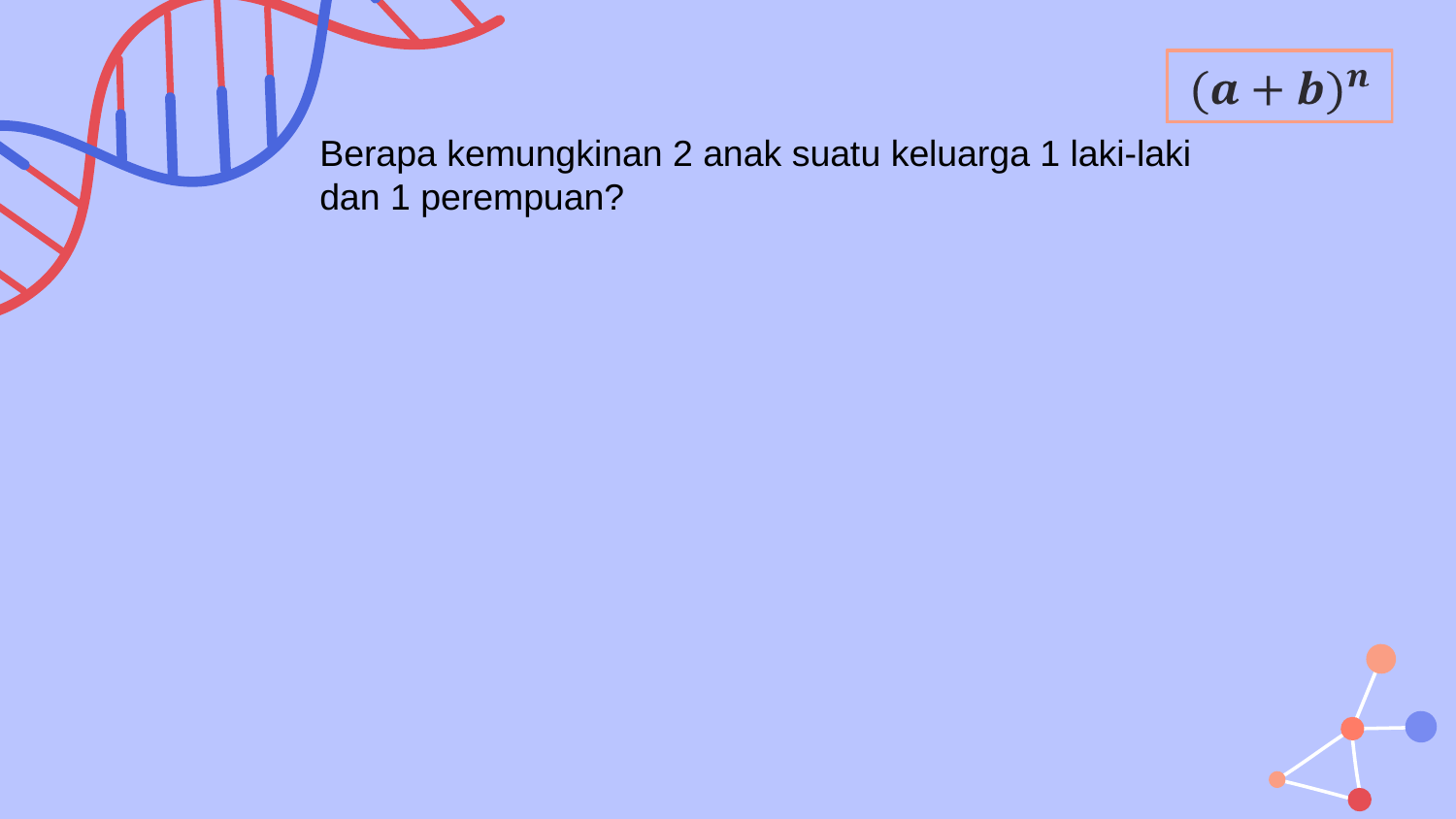

Berapa kemungkinan 2 anak suatu keluarga 1 laki-laki dan 1 perempuan?